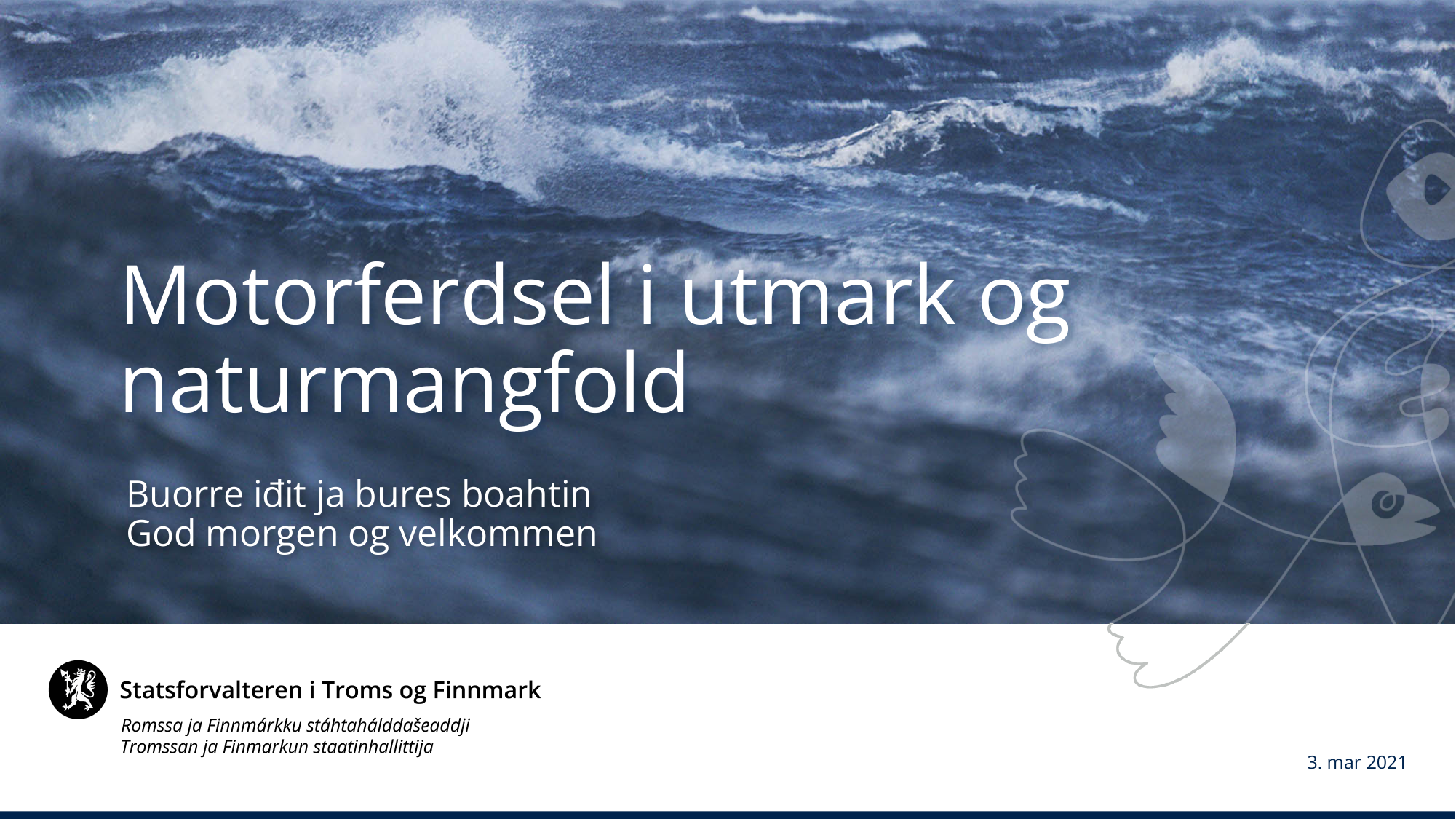

# Motorferdsel i utmark og naturmangfold
Buorre iđit ja bures boahtin
God morgen og velkommen

3. mar 2021